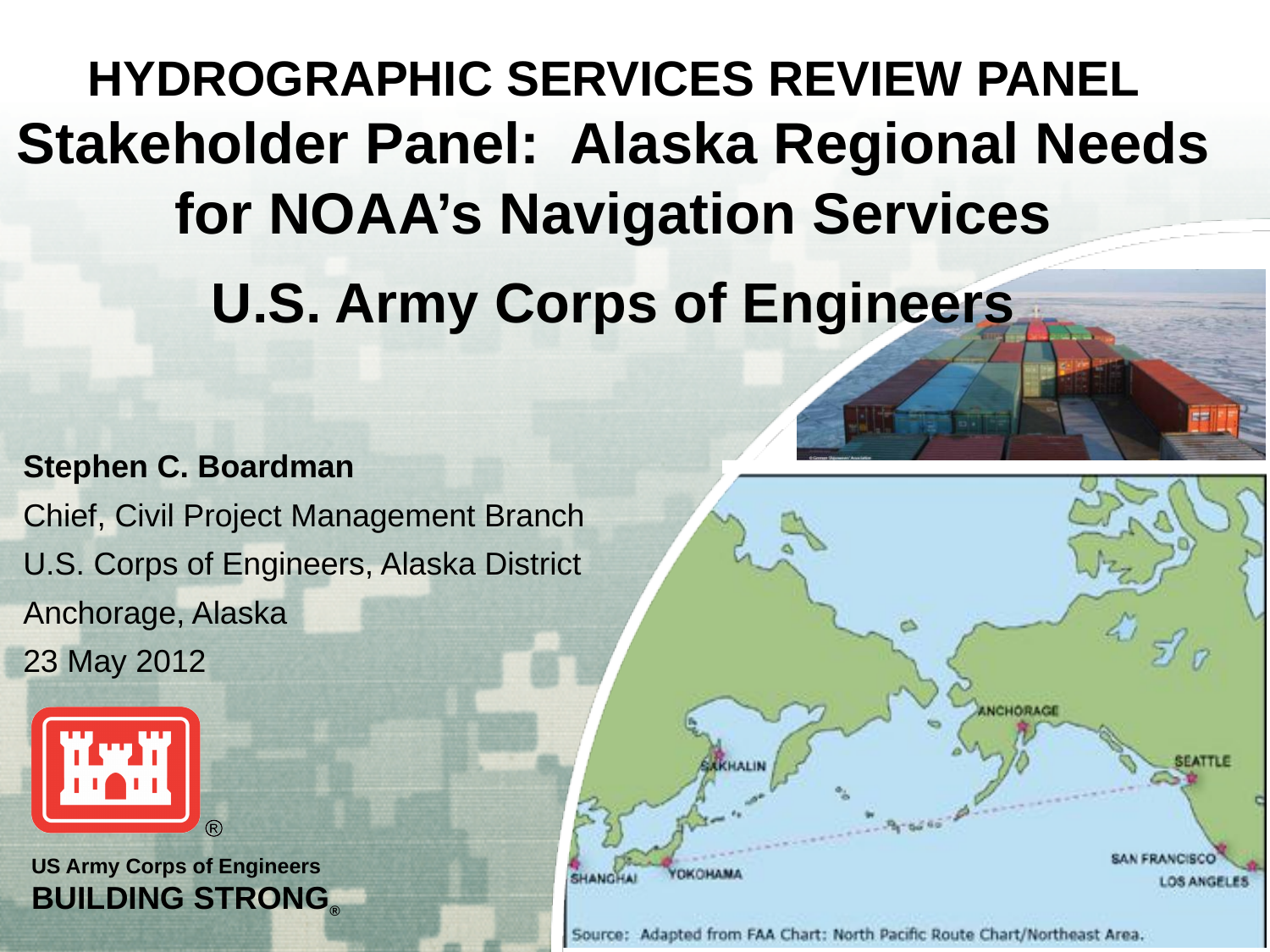

# HYDROGRAPHIC SERVICES REVIEW PANEL Stakeholder Panel:  Alaska Regional Needs for NOAA’s Navigation Services U.S. Army Corps of Engineers
Stephen C. Boardman
Chief, Civil Project Management Branch
U.S. Corps of Engineers, Alaska District
Anchorage, Alaska
23 May 2012